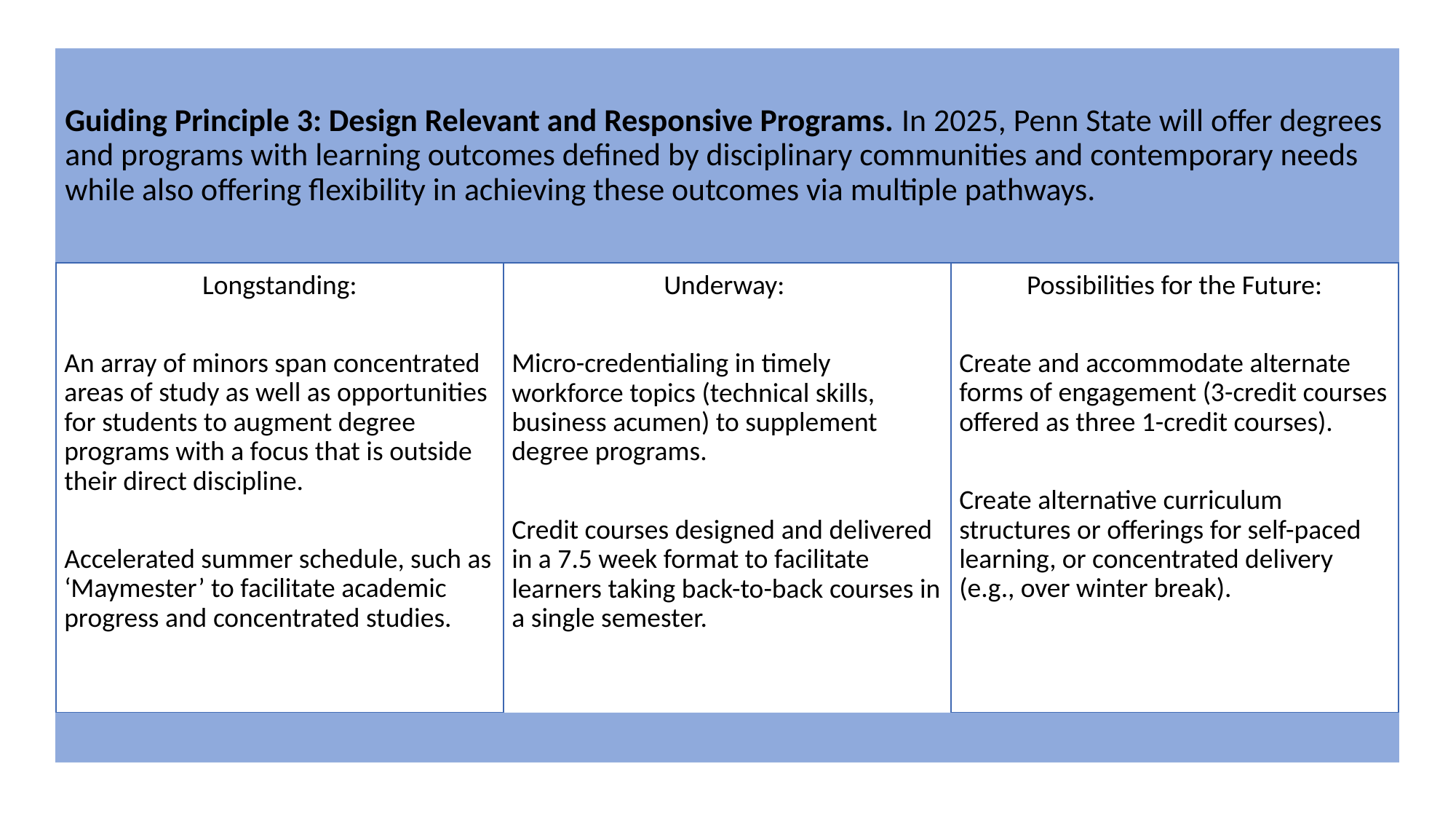

Guiding Principle 3: Design Relevant and Responsive Programs. In 2025, Penn State will offer degrees and programs with learning outcomes defined by disciplinary communities and contemporary needs while also offering flexibility in achieving these outcomes via multiple pathways.
Longstanding:

An array of minors span concentrated areas of study as well as opportunities for students to augment degree programs with a focus that is outside their direct discipline.

Accelerated summer schedule, such as ‘Maymester’ to facilitate academic progress and concentrated studies.

Underway:

Micro-credentialing in timely workforce topics (technical skills, business acumen) to supplement degree programs.

Credit courses designed and delivered in a 7.5 week format to facilitate learners taking back-to-back courses in a single semester.

Possibilities for the Future:

Create and accommodate alternate forms of engagement (3-credit courses offered as three 1-credit courses).

Create alternative curriculum structures or offerings for self-paced learning, or concentrated delivery (e.g., over winter break).